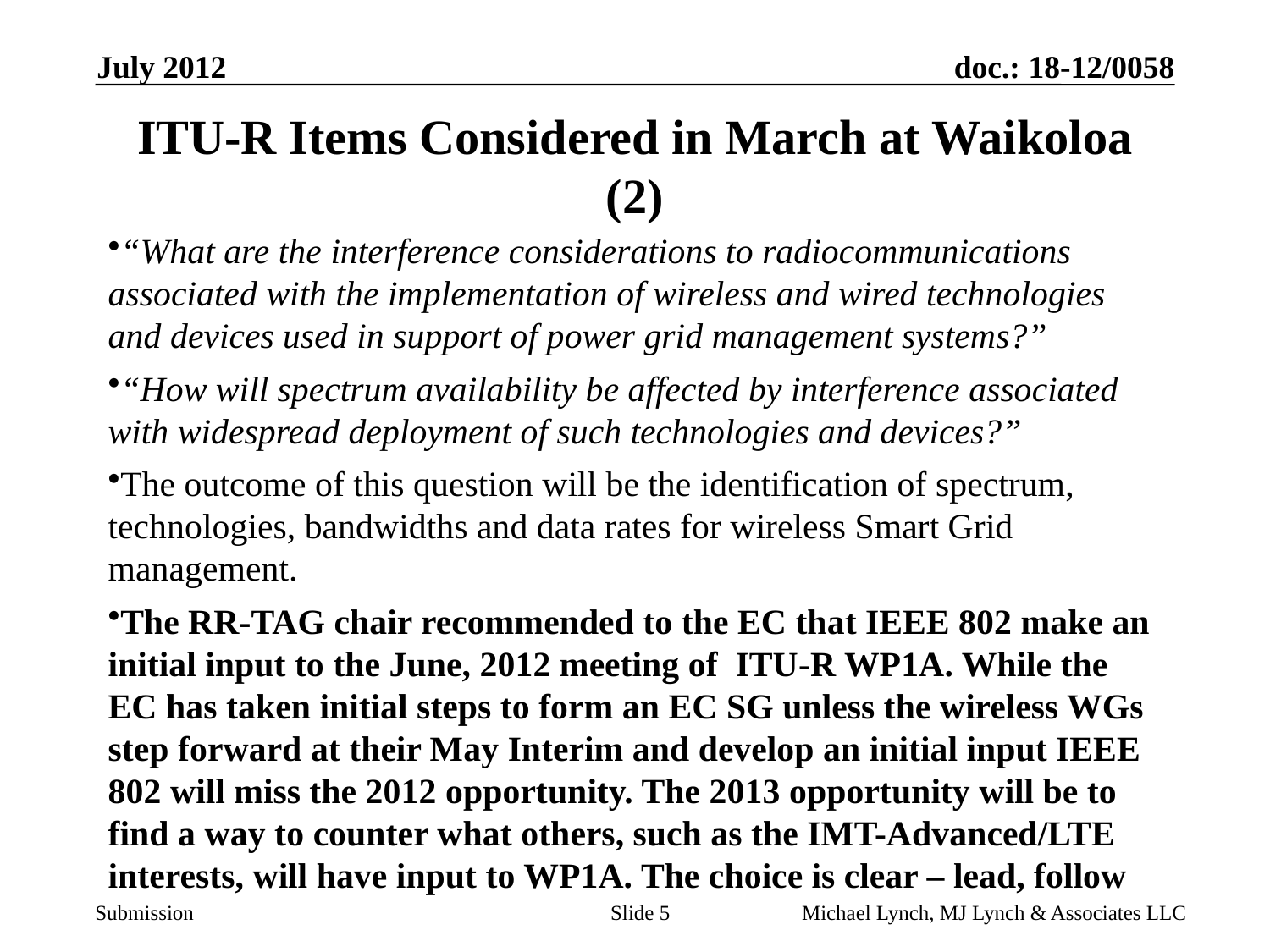

July 2012
# ITU-R Items Considered in March at Waikoloa (2)
“What are the interference considerations to radiocommunications associated with the implementation of wireless and wired technologies and devices used in support of power grid management systems?”
“How will spectrum availability be affected by interference associated with widespread deployment of such technologies and devices?”
The outcome of this question will be the identification of spectrum, technologies, bandwidths and data rates for wireless Smart Grid management.
The RR-TAG chair recommended to the EC that IEEE 802 make an initial input to the June, 2012 meeting of  ITU-R WP1A. While the EC has taken initial steps to form an EC SG unless the wireless WGs step forward at their May Interim and develop an initial input IEEE 802 will miss the 2012 opportunity. The 2013 opportunity will be to find a way to counter what others, such as the IMT-Advanced/LTE interests, will have input to WP1A. The choice is clear – lead, follow
Slide 5
Michael Lynch, MJ Lynch & Associates LLC